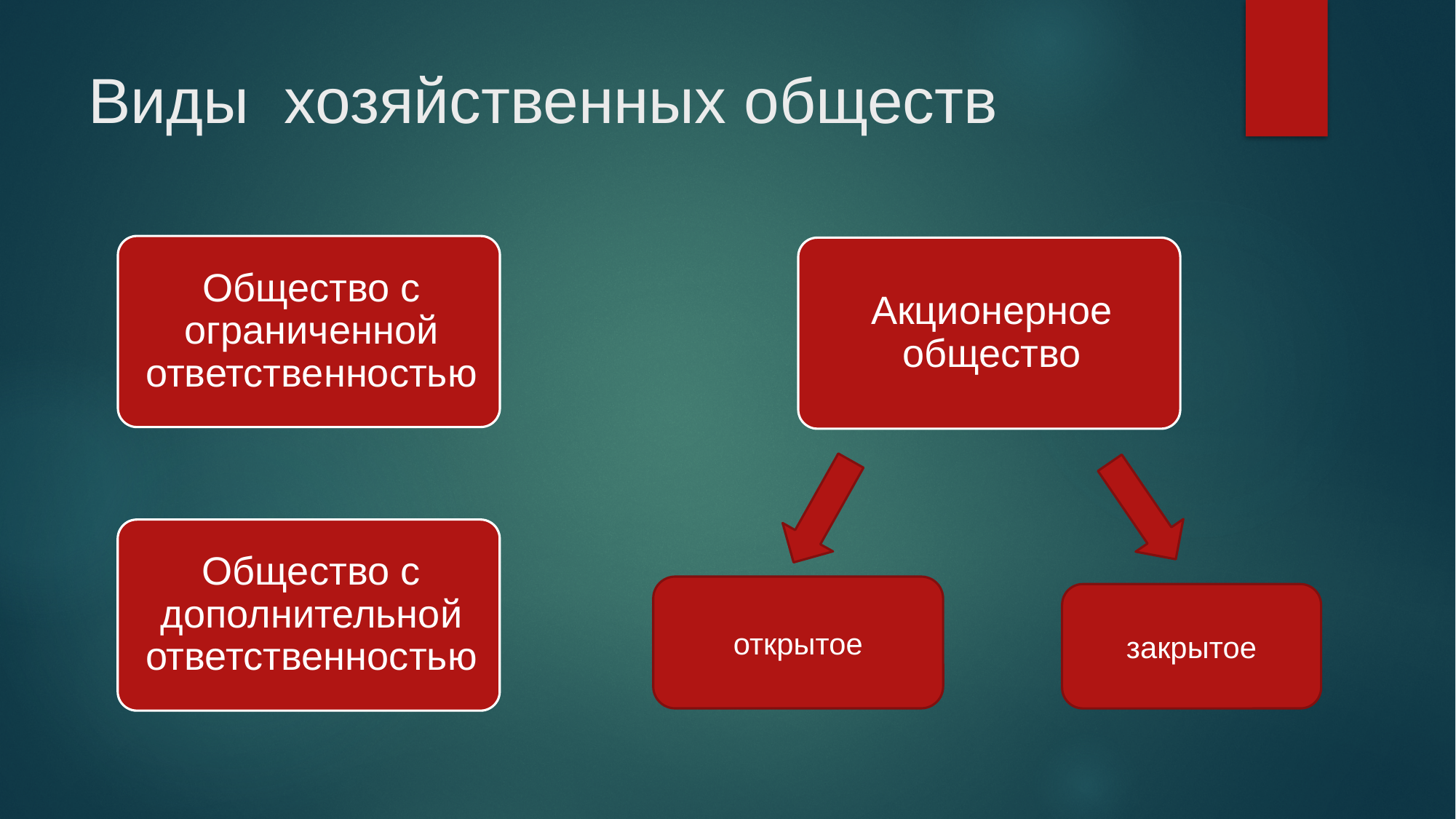

# Виды  хозяйственных обществ
Общество с ограниченной ответственностью
Общество с дополнительной ответственностью
Акционерное общество

открытое
закрытое